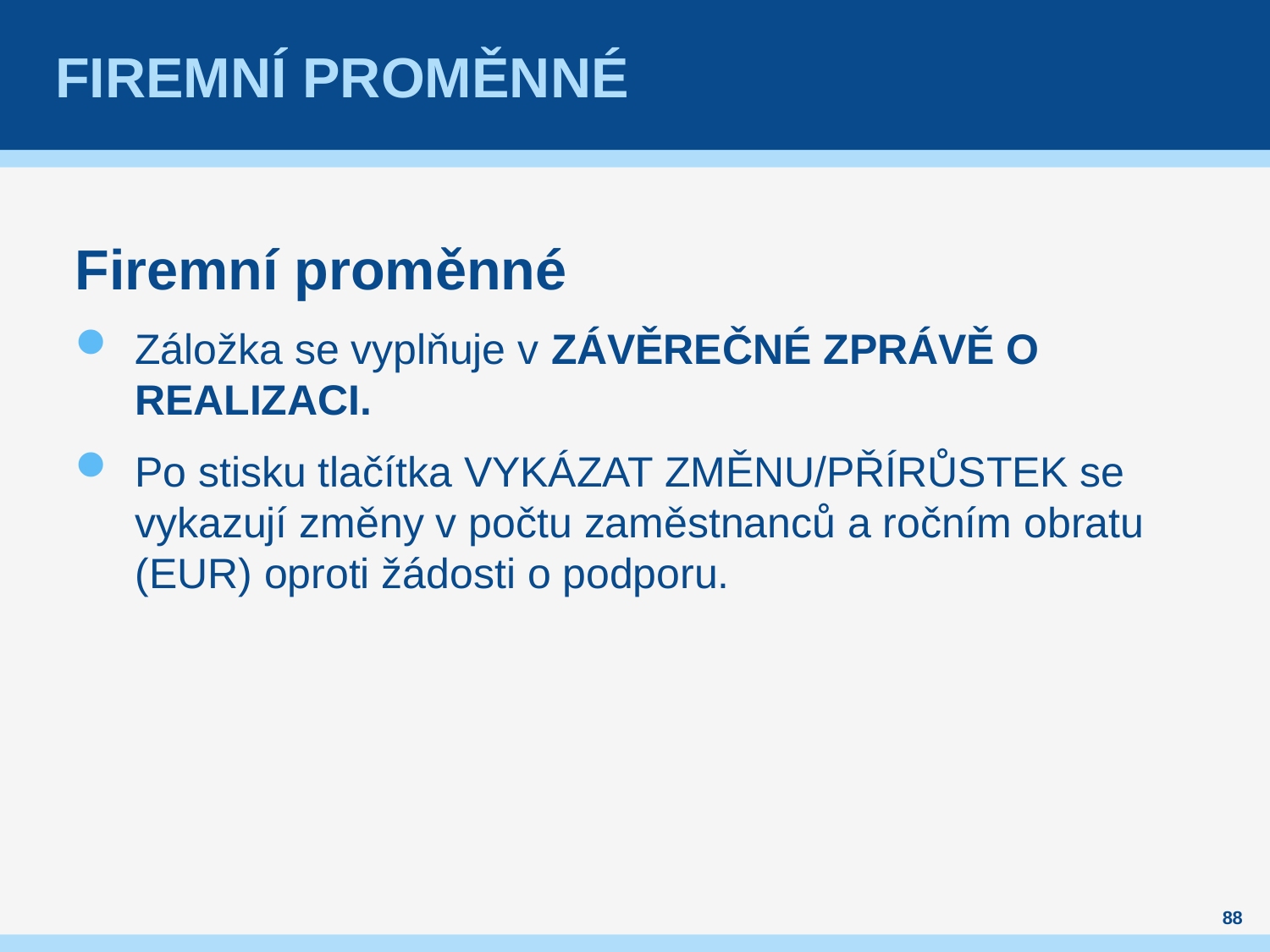

# FIREMNÍ PROMĚNNÉ
Firemní proměnné
Záložka se vyplňuje v ZÁVĚREČNÉ ZPRÁVĚ O REALIZACI.
Po stisku tlačítka VYKÁZAT ZMĚNU/PŘÍRŮSTEK se vykazují změny v počtu zaměstnanců a ročním obratu (EUR) oproti žádosti o podporu.

88